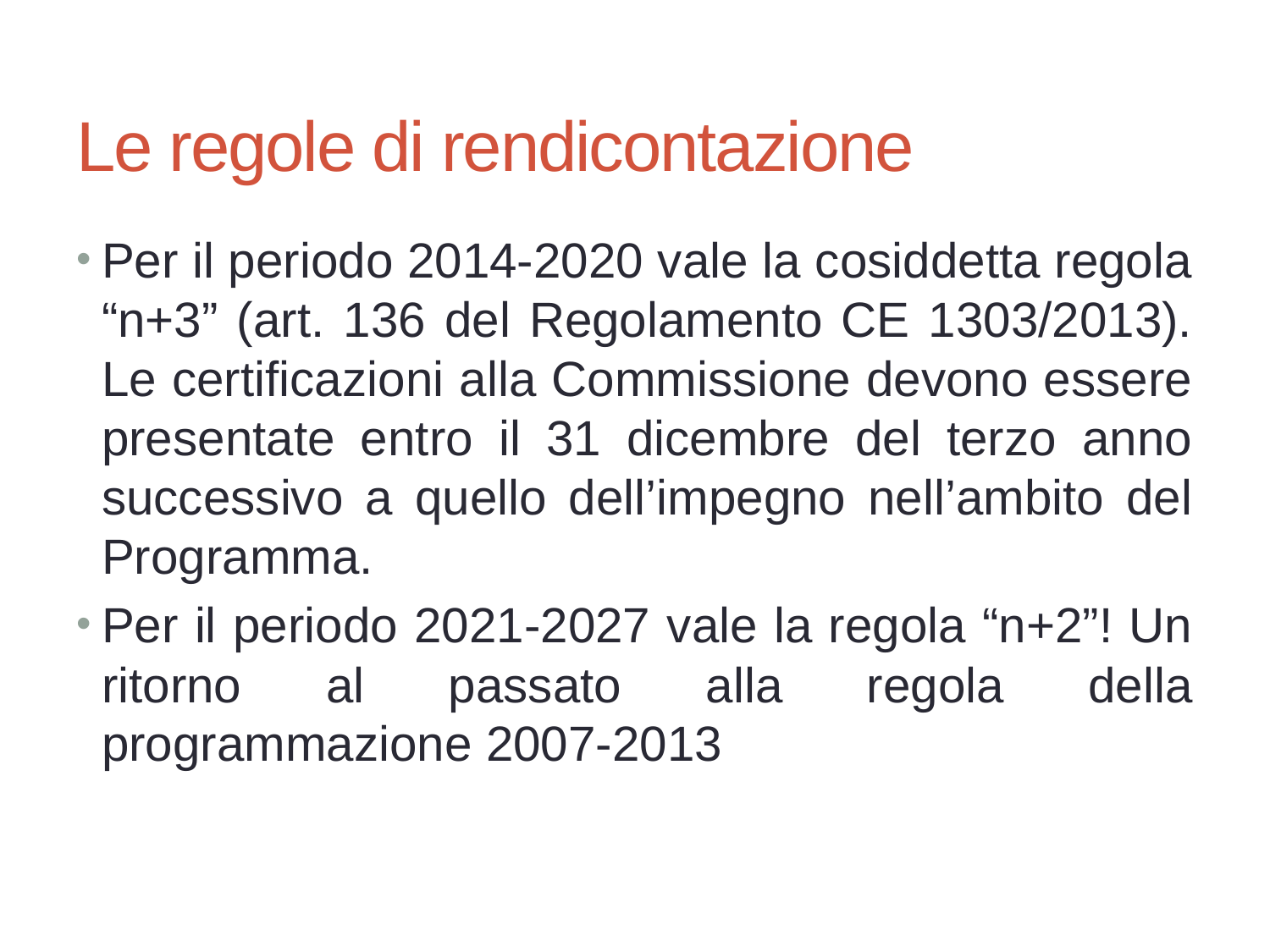

# Le regole di rendicontazione
Per il periodo 2014-2020 vale la cosiddetta regola “n+3” (art. 136 del Regolamento CE 1303/2013). Le certificazioni alla Commissione devono essere presentate entro il 31 dicembre del terzo anno successivo a quello dell’impegno nell’ambito del Programma.
Per il periodo 2021-2027 vale la regola “n+2”! Un ritorno al passato alla regola della programmazione 2007-2013